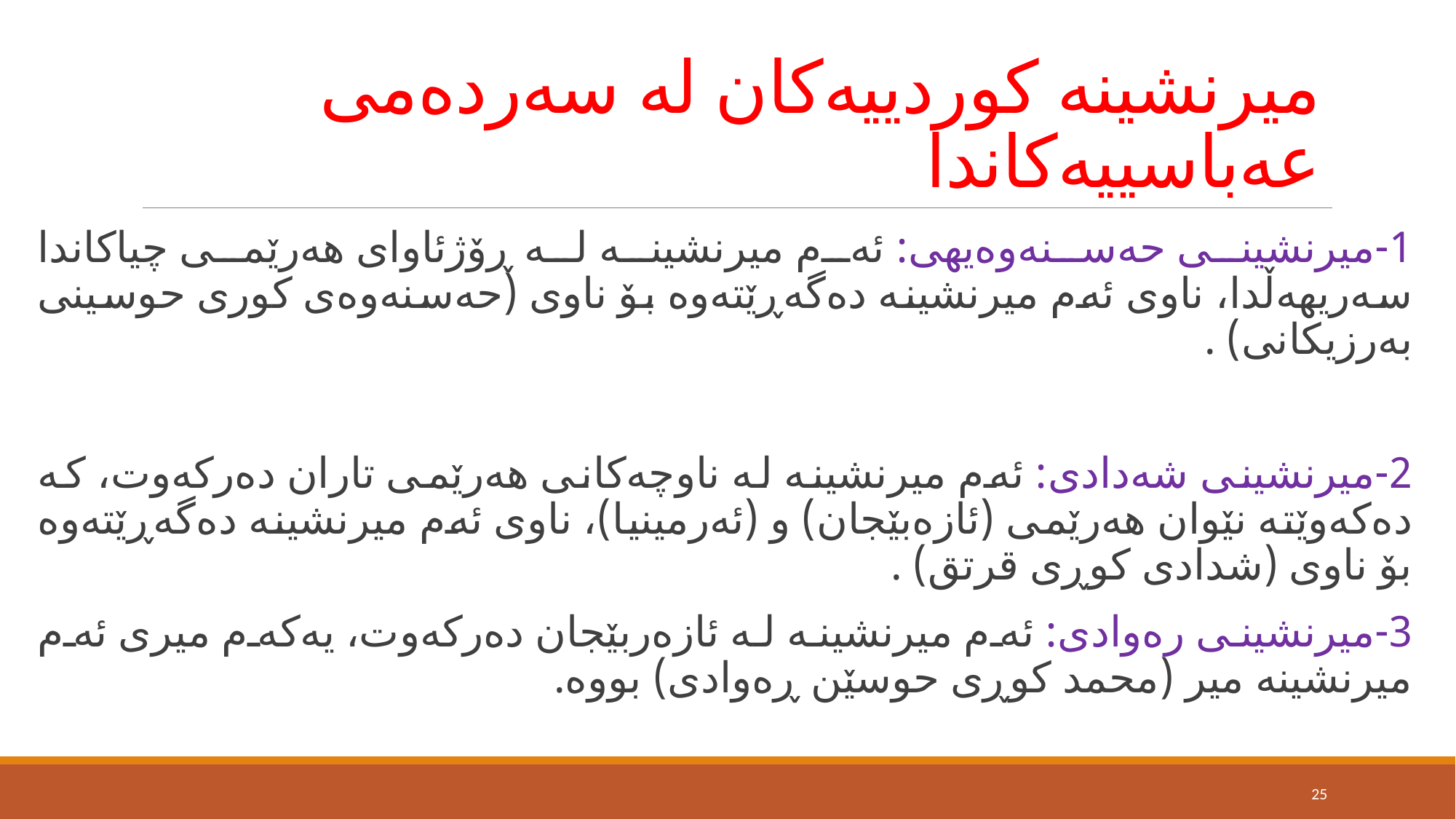

# میرنشینە كوردییەكان لە سەردەمی عەباسییەكاندا
1-میرنشینی حەسنەوەیهی: ئەم میرنشینە لە ڕۆژئاوای هەرێمی چیاكاندا سەریهەڵدا، ناوی ئەم میرنشینە دەگەڕێتەوە بۆ ناوی (حەسنەوەی كوری حوسینی بەرزیكانی) .

2-میرنشینی شەدادی: ئەم میرنشینە لە ناوچەكانی هەرێمی تاران دەركەوت، كە دەكەوێتە نێوان هەرێمی (ئازەبێجان) و (ئەرمینیا)، ناوی ئەم میرنشینە دەگەڕێتەوە بۆ ناوی (شدادی كوڕی قرتق) .
3-میرنشینی رەوادی: ئەم میرنشینە لە ئازەربێجان دەركەوت، یەكەم میری ئەم میرنشینە میر (محمد كوڕی حوسێن ڕەوادی) بووە.
25